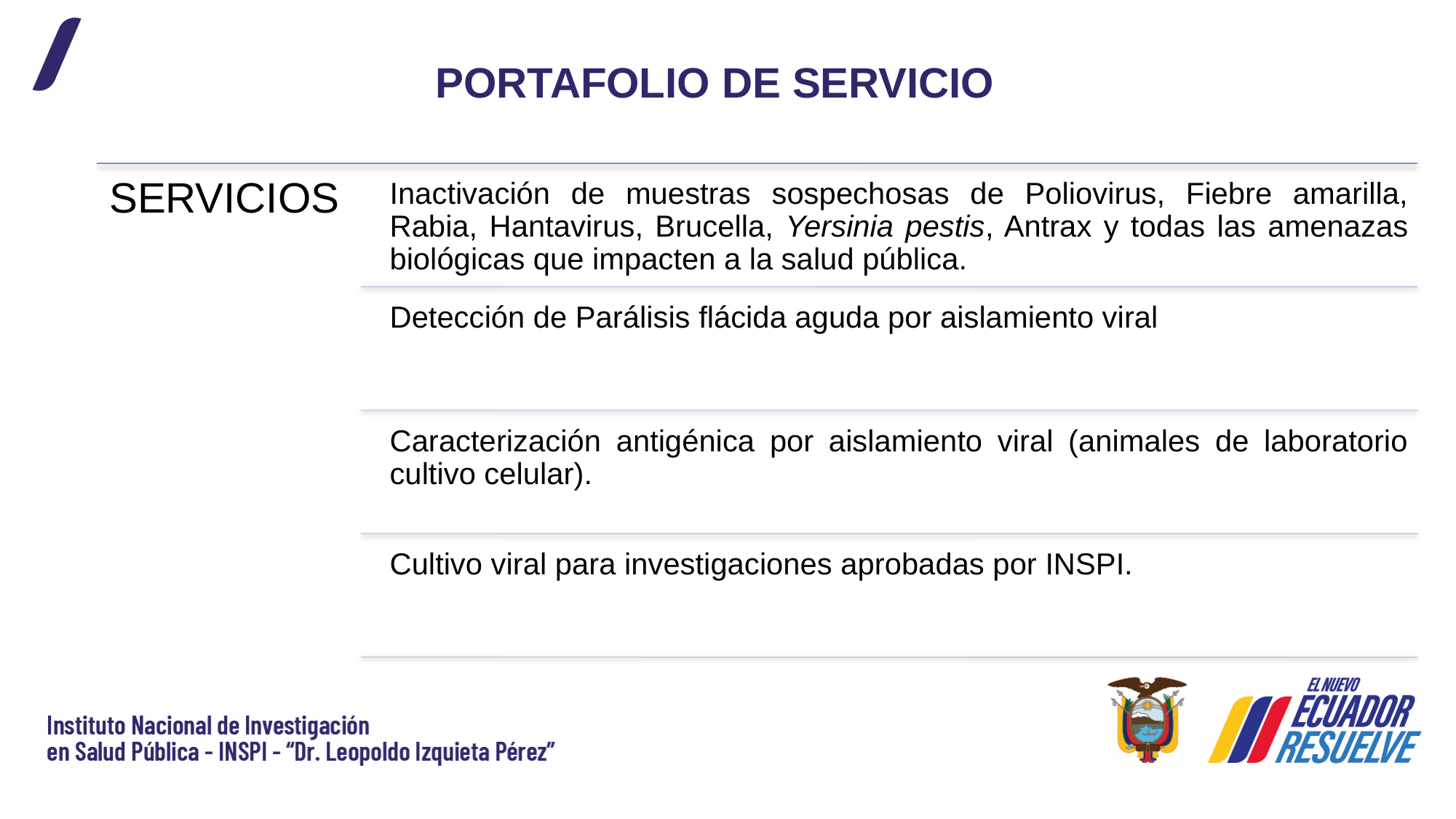

PORTAFOLIO DE SERVICIO
SERVICIOS
Inactivación de muestras sospechosas de Poliovirus, Fiebre amarilla, Rabia, Hantavirus, Brucella, Yersinia pestis, Antrax y todas las amenazas biológicas que impacten a la salud pública.
Detección de Parálisis flácida aguda por aislamiento viral
Caracterización antigénica por aislamiento viral (animales de laboratorio cultivo celular).
Cultivo viral para investigaciones aprobadas por INSPI.